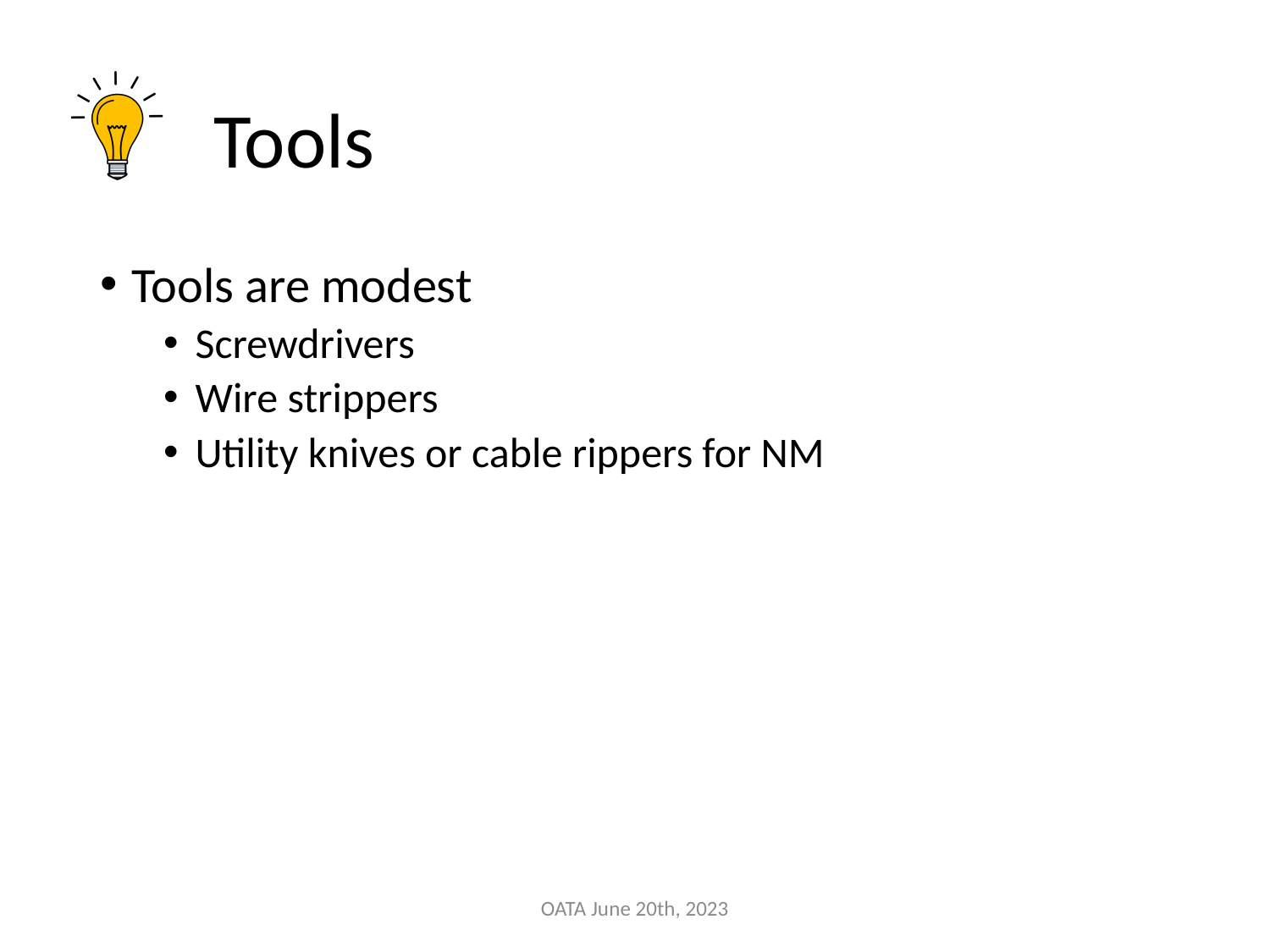

# Tools
Tools are modest
Screwdrivers
Wire strippers
Utility knives or cable rippers for NM
OATA June 20th, 2023